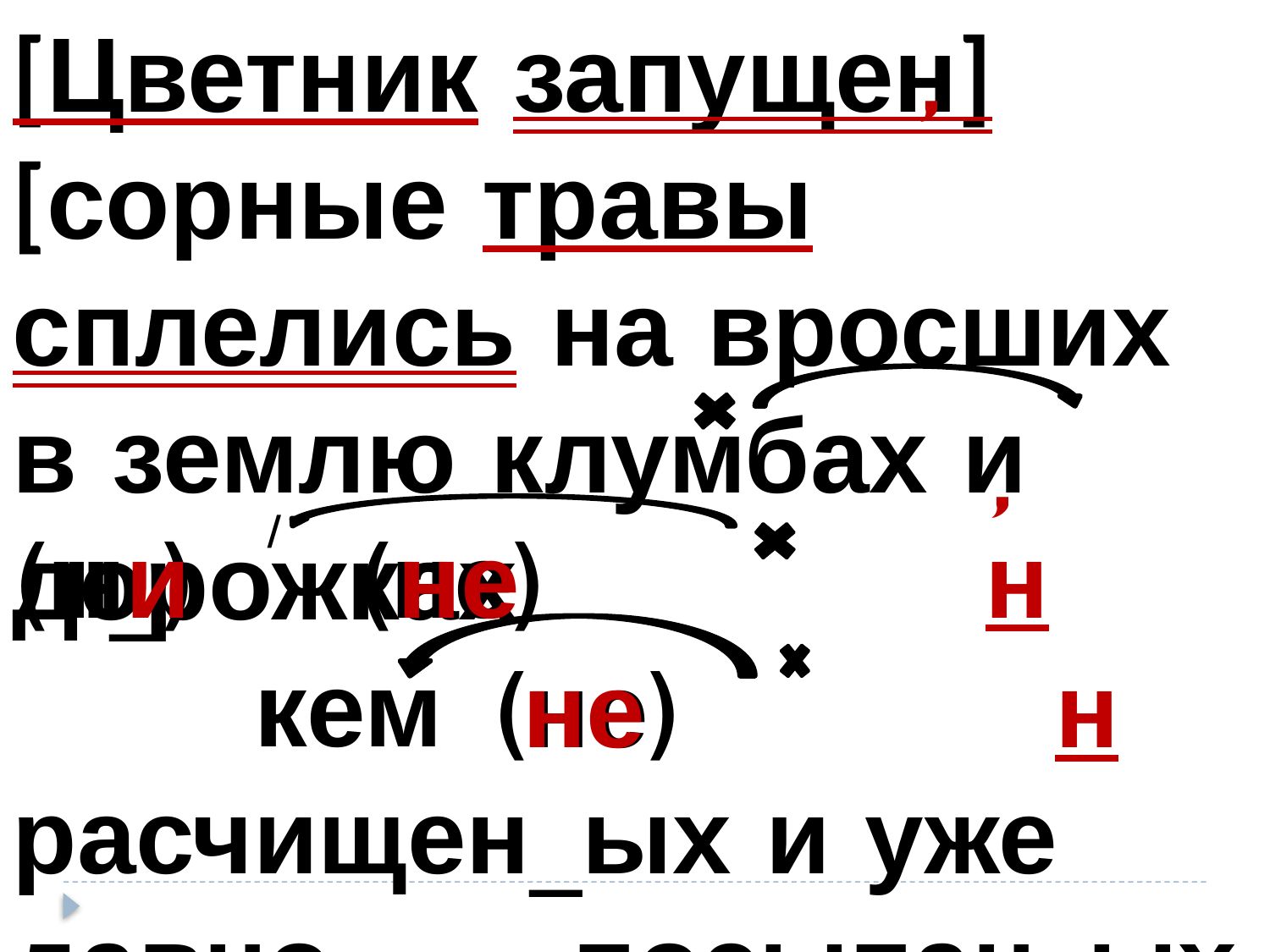

[Цветник запущен]  [сорные травы сплелись на вросших в землю клумбах и дорожках
       кем       расчищен_ых и уже давно       посыпан_ых песком].
,

,
/

(н_)
ни
(не)
не
н

(не)
не

н